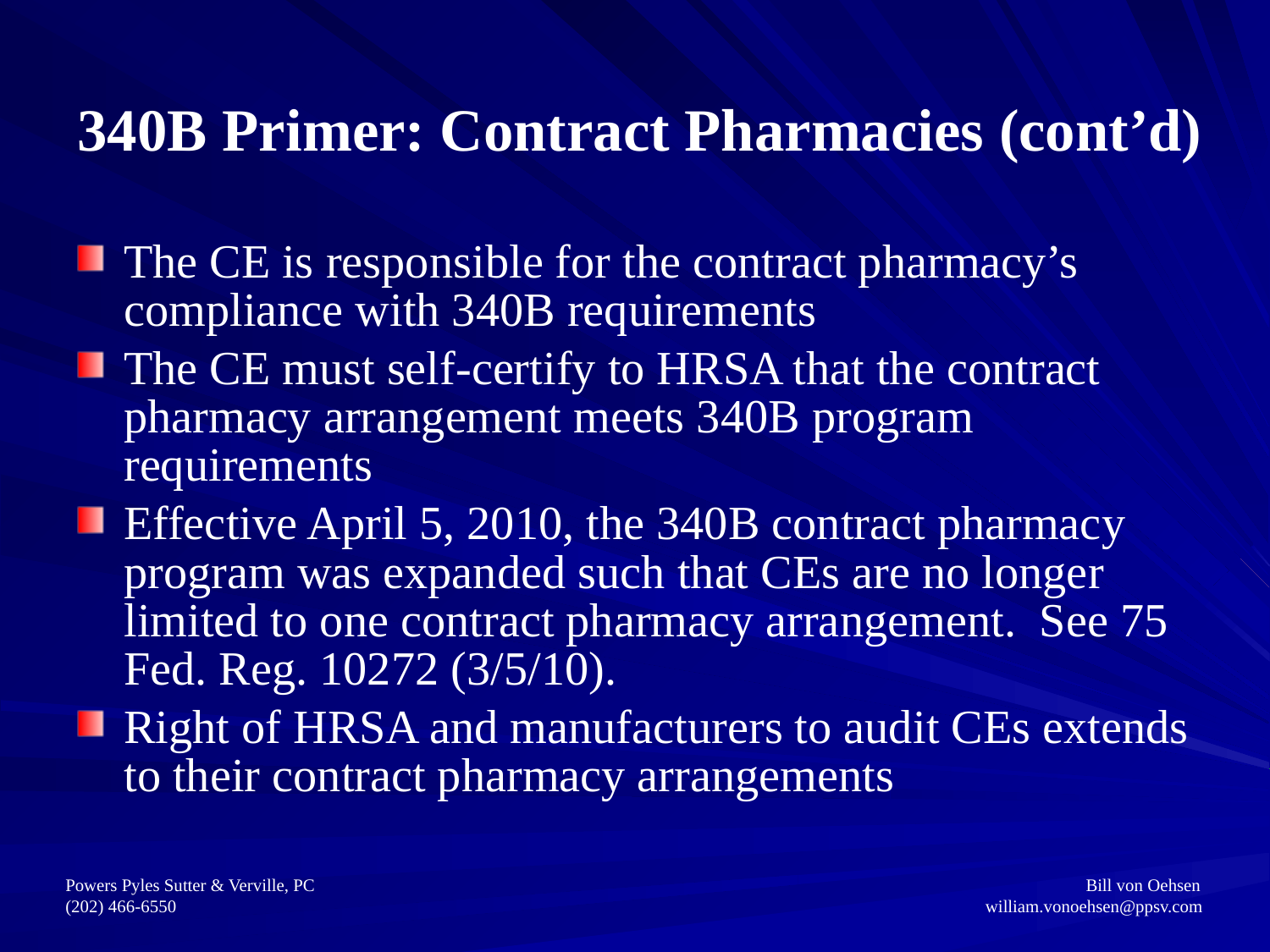

# 340B Primer: Contract Pharmacies (cont’d)
The CE is responsible for the contract pharmacy’s compliance with 340B requirements
The CE must self-certify to HRSA that the contract pharmacy arrangement meets 340B program requirements
Effective April 5, 2010, the 340B contract pharmacy program was expanded such that CEs are no longer limited to one contract pharmacy arrangement.  See 75 Fed. Reg. 10272 (3/5/10).
Right of HRSA and manufacturers to audit CEs extends to their contract pharmacy arrangements
Powers Pyles Sutter & Verville, PC					     		 Bill von Oehsen
(202) 466-6550						                	       william.vonoehsen@ppsv.com